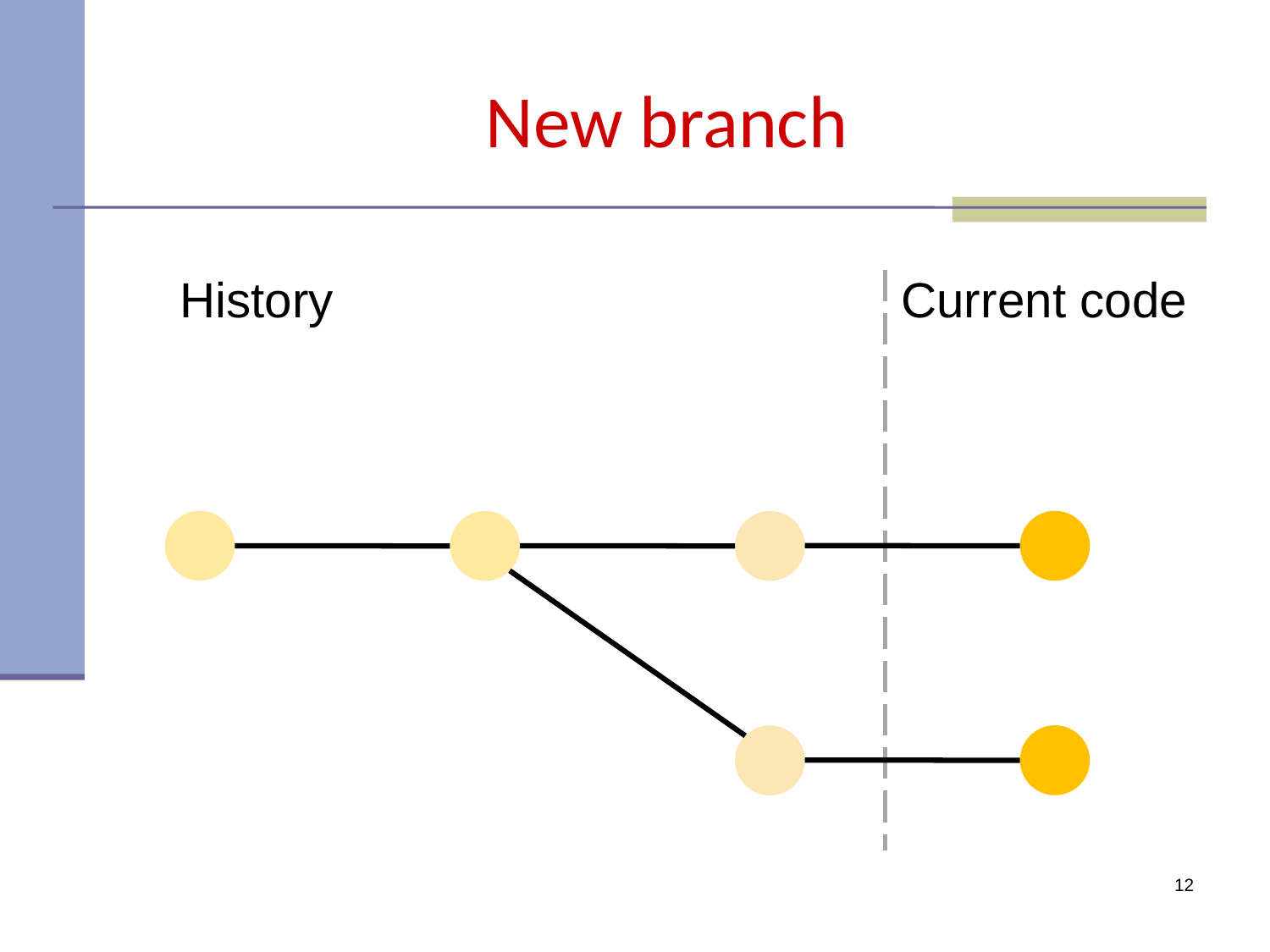

# New branch
History
Current code

12